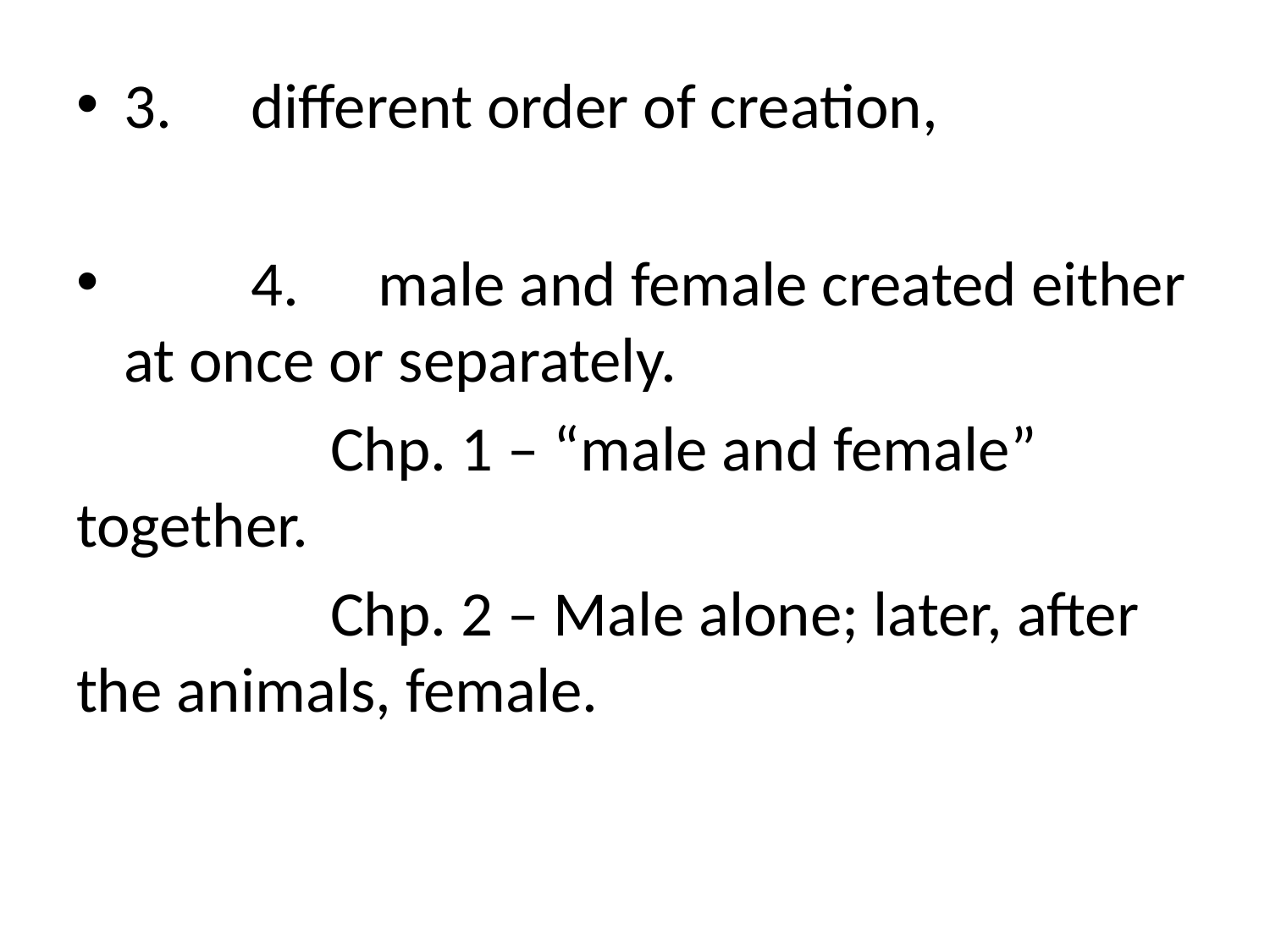

3.	different order of creation,

	4.	male and female created either at once or separately.
		Chp. 1 – “male and female” together.
		Chp. 2 – Male alone; later, after the animals, female.